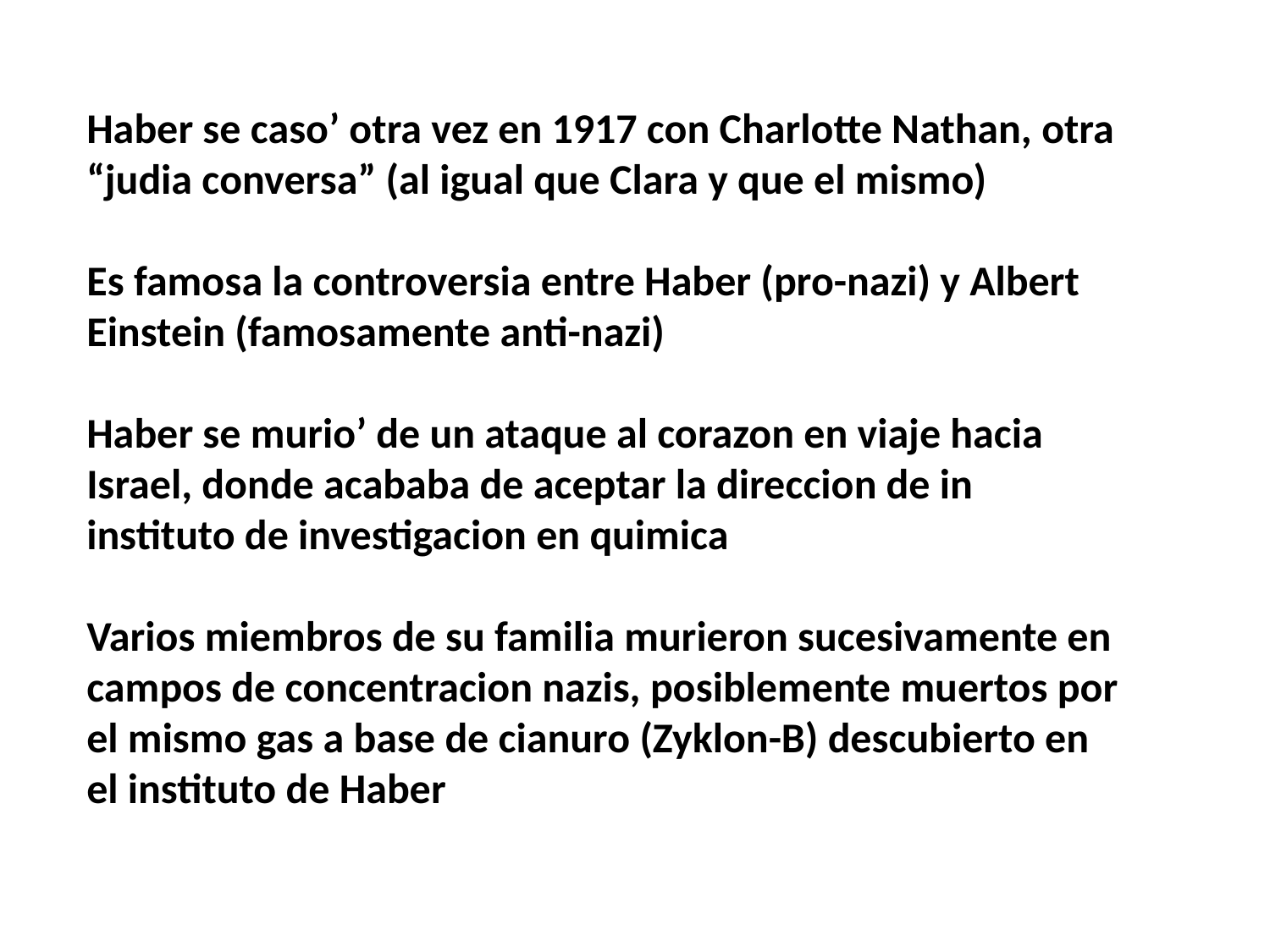

Haber se caso’ otra vez en 1917 con Charlotte Nathan, otra “judia conversa” (al igual que Clara y que el mismo)

Es famosa la controversia entre Haber (pro-nazi) y Albert Einstein (famosamente anti-nazi)

Haber se murio’ de un ataque al corazon en viaje hacia Israel, donde acababa de aceptar la direccion de in instituto de investigacion en quimica

Varios miembros de su familia murieron sucesivamente en campos de concentracion nazis, posiblemente muertos por el mismo gas a base de cianuro (Zyklon-B) descubierto en el instituto de Haber